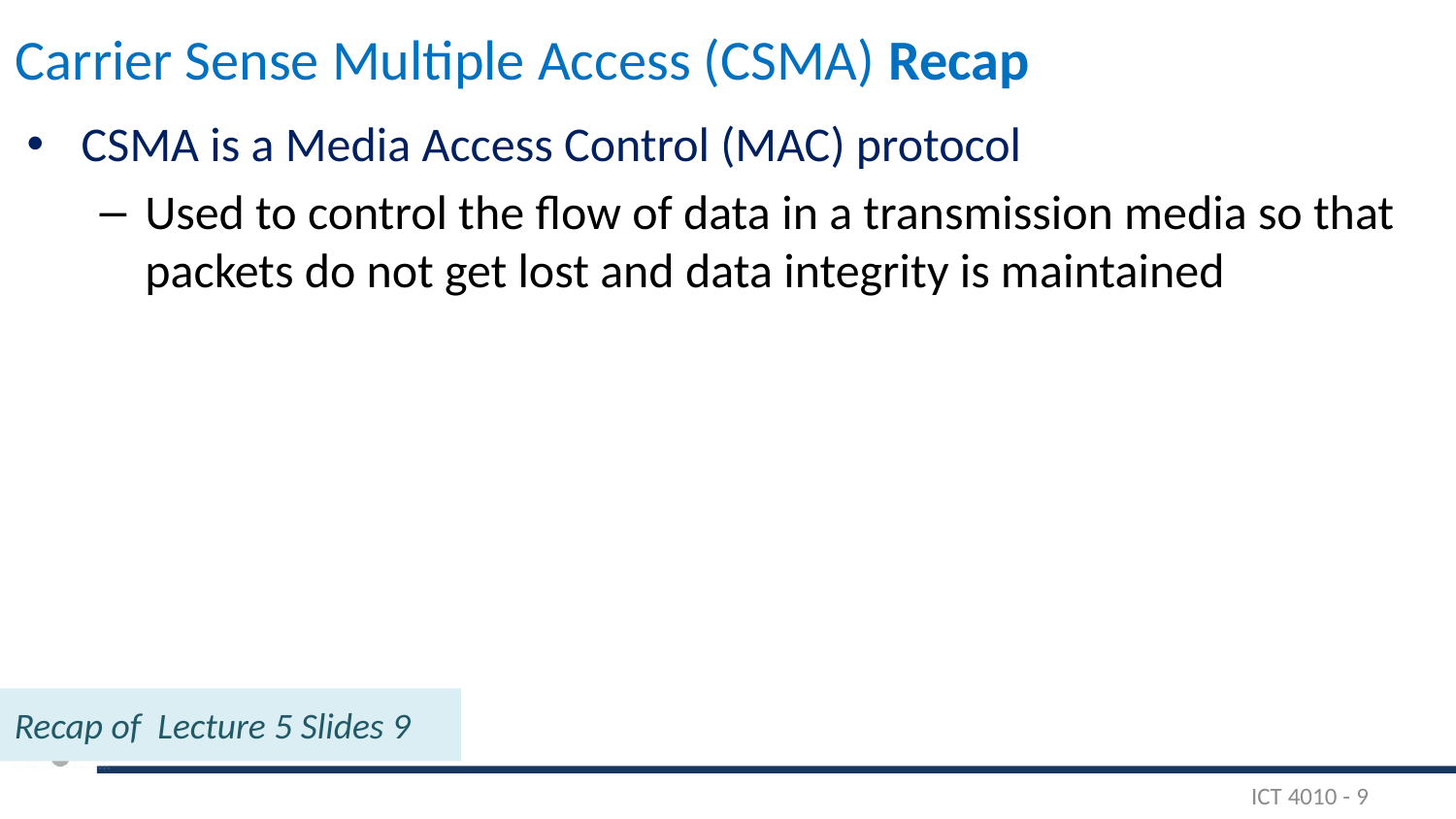

# Carrier Sense Multiple Access (CSMA) Recap
CSMA is a Media Access Control (MAC) protocol
Used to control the flow of data in a transmission media so that packets do not get lost and data integrity is maintained

Recap of  Lecture 5 Slides 9
ICT 4010 - 9